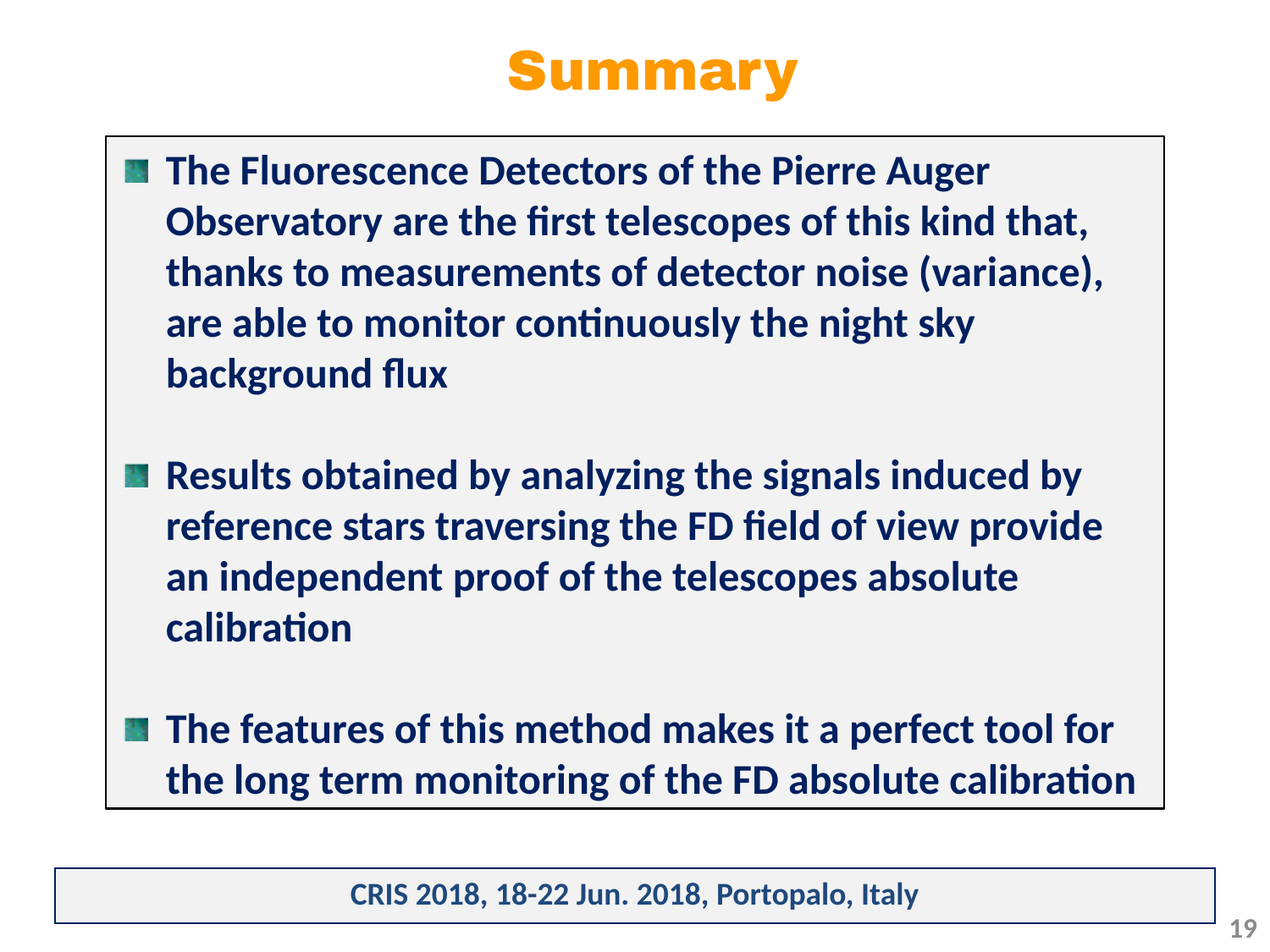

Summary
The Fluorescence Detectors of the Pierre Auger Observatory are the first telescopes of this kind that, thanks to measurements of detector noise (variance),  are able to monitor continuously the night sky background flux

Results obtained by analyzing the signals induced by reference stars traversing the FD field of view provide an independent proof of the telescopes absolute calibration

The features of this method makes it a perfect tool for the long term monitoring of the FD absolute calibration
CRIS 2018, 18-22 Jun. 2018, Portopalo, Italy
19